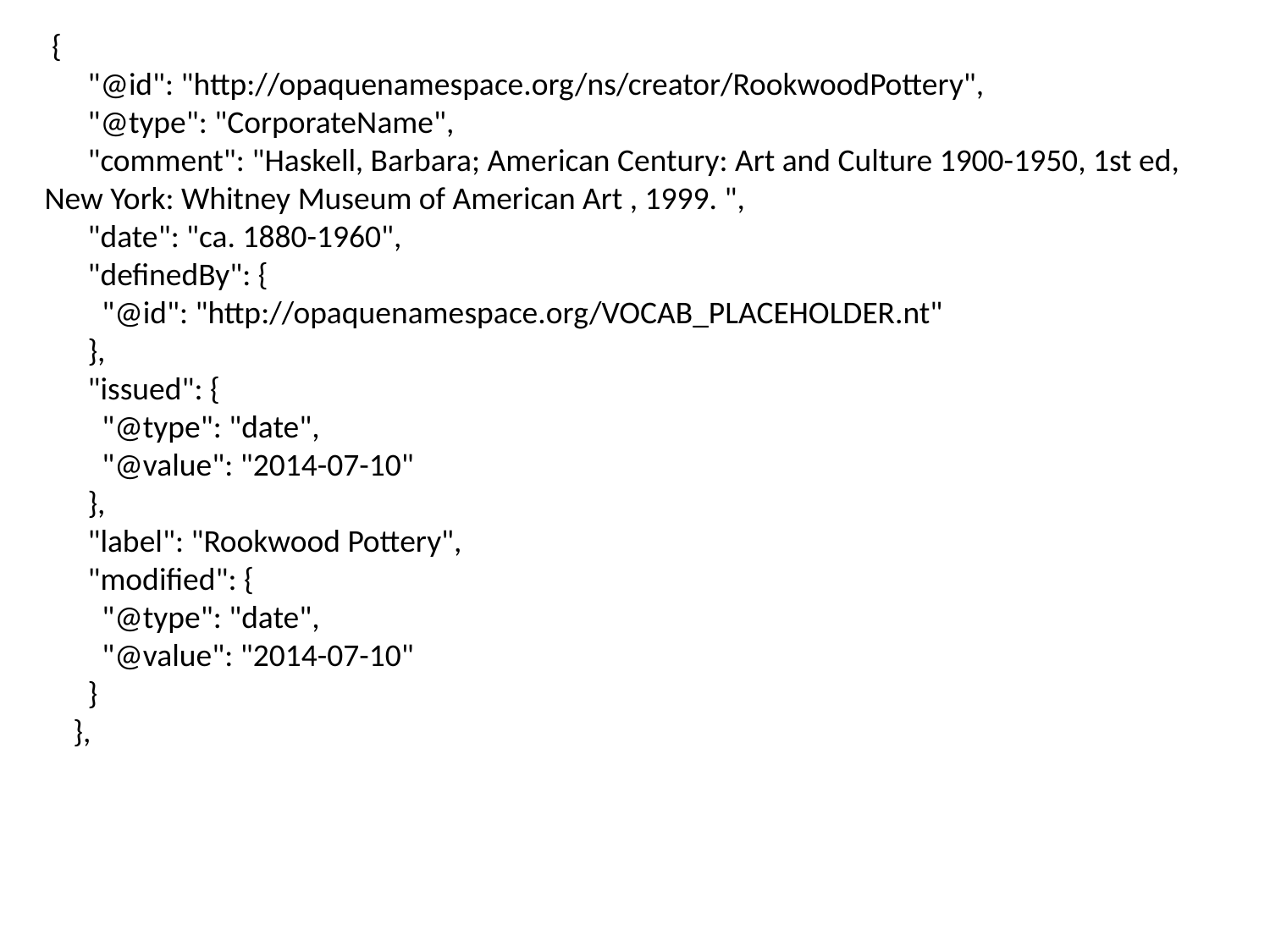

{
      "@id": "http://opaquenamespace.org/ns/creator/RookwoodPottery",
      "@type": "CorporateName",
      "comment": "Haskell, Barbara; American Century: Art and Culture 1900-1950, 1st ed, New York: Whitney Museum of American Art , 1999. ",
      "date": "ca. 1880-1960",
      "definedBy": {
        "@id": "http://opaquenamespace.org/VOCAB_PLACEHOLDER.nt"
      },
      "issued": {
        "@type": "date",
        "@value": "2014-07-10"
      },
      "label": "Rookwood Pottery",
      "modified": {
        "@type": "date",
        "@value": "2014-07-10"
      }
    },